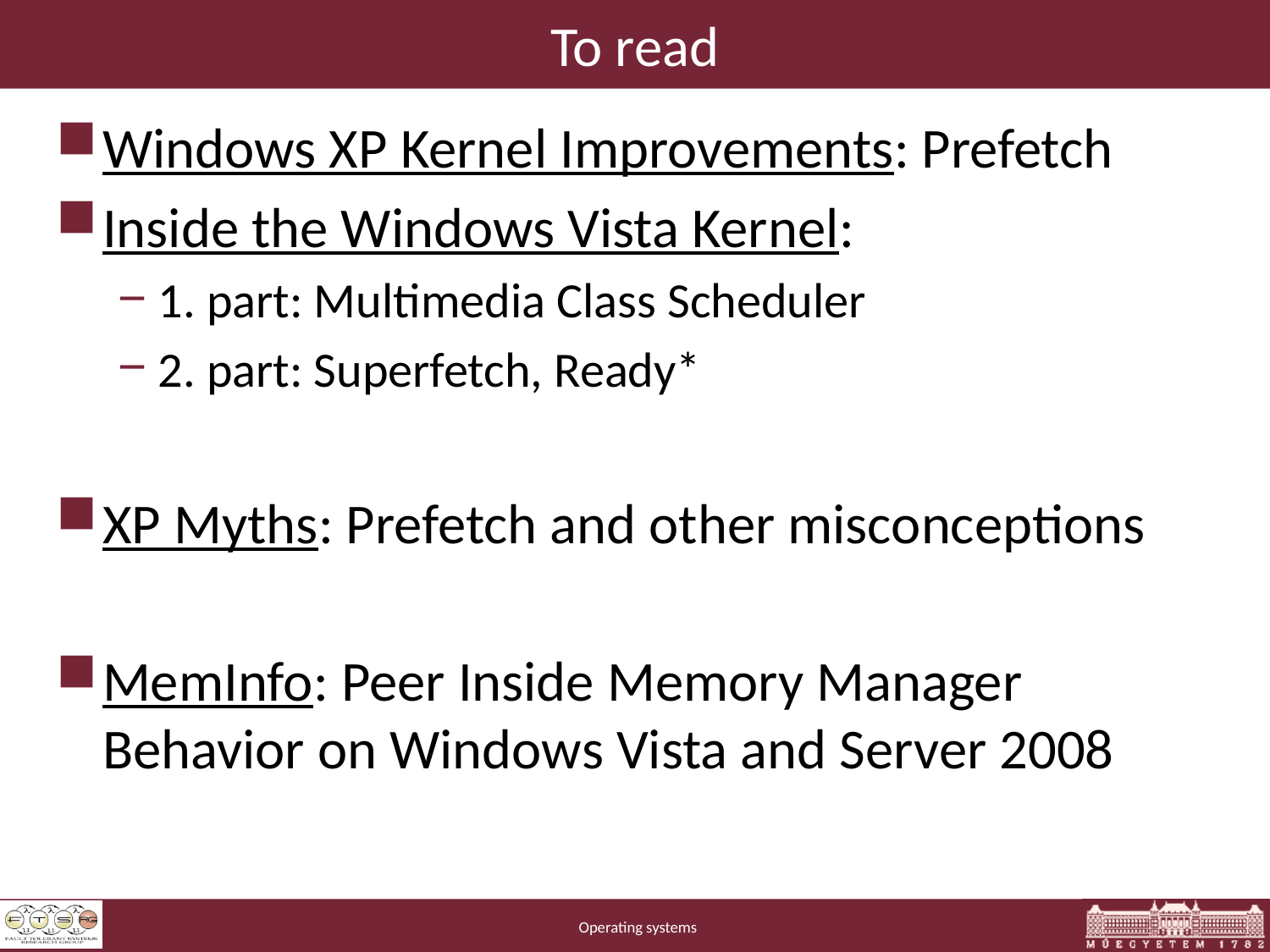

# To read
Windows XP Kernel Improvements: Prefetch
Inside the Windows Vista Kernel:
1. part: Multimedia Class Scheduler
2. part: Superfetch, Ready*

XP Myths: Prefetch and other misconceptions

MemInfo: Peer Inside Memory Manager Behavior on Windows Vista and Server 2008